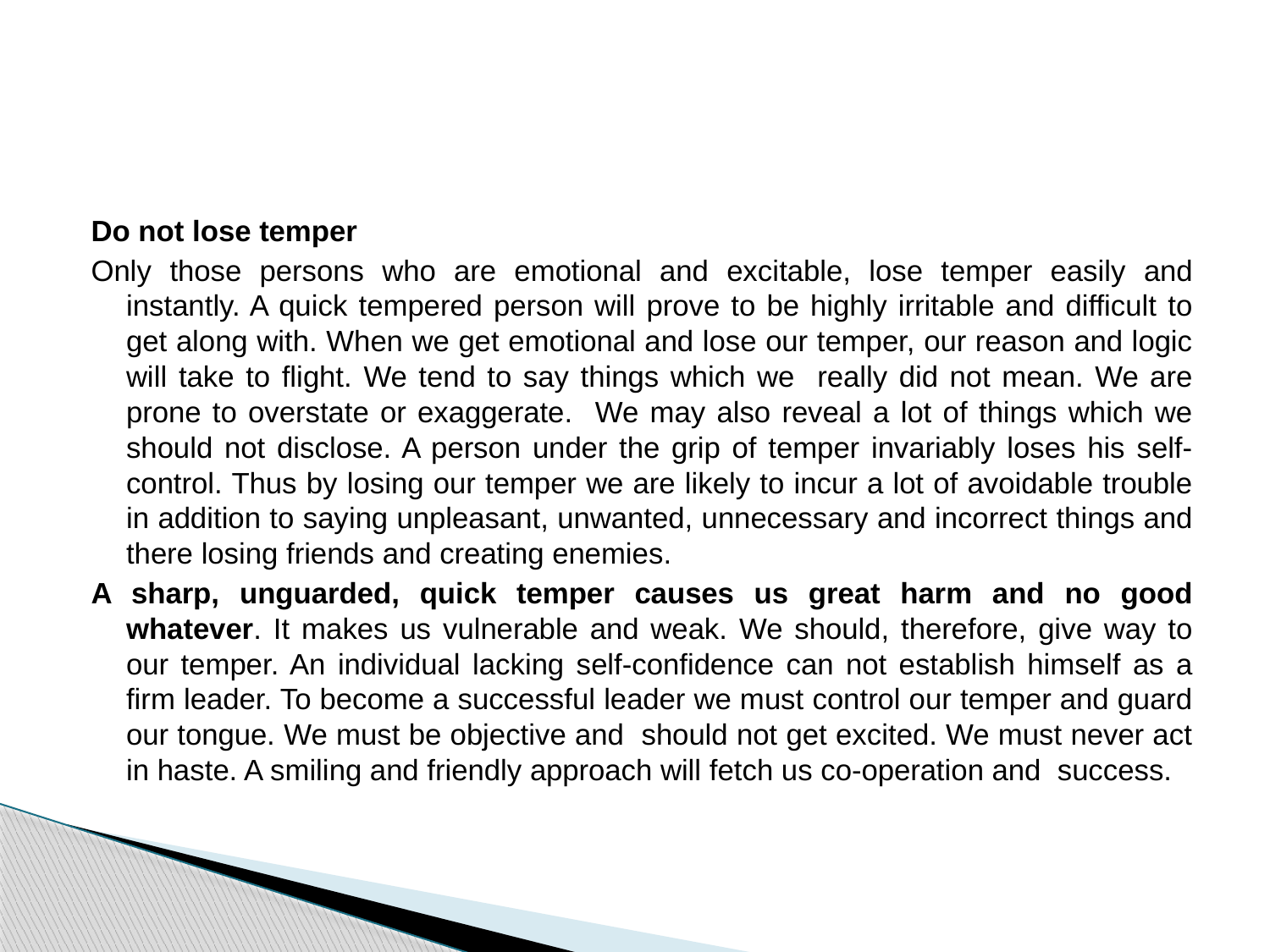

#
Do not lose temper
Only those persons who are emotional and excitable, lose temper easily and instantly. A quick tempered person will prove to be highly irritable and difficult to get along with. When we get emotional and lose our temper, our reason and logic will take to flight. We tend to say things which we  really did not mean. We are prone to overstate or exaggerate.  We may also reveal a lot of things which we should not disclose. A person under the grip of temper invariably loses his self-control. Thus by losing our temper we are likely to incur a lot of avoidable trouble in addition to saying unpleasant, unwanted, unnecessary and incorrect things and there losing friends and creating enemies.
A sharp, unguarded, quick temper causes us great harm and no good whatever. It makes us vulnerable and weak. We should, therefore, give way to our temper. An individual lacking self-confidence can not establish himself as a firm leader. To become a successful leader we must control our temper and guard our tongue. We must be objective and  should not get excited. We must never act in haste. A smiling and friendly approach will fetch us co-operation and  success.